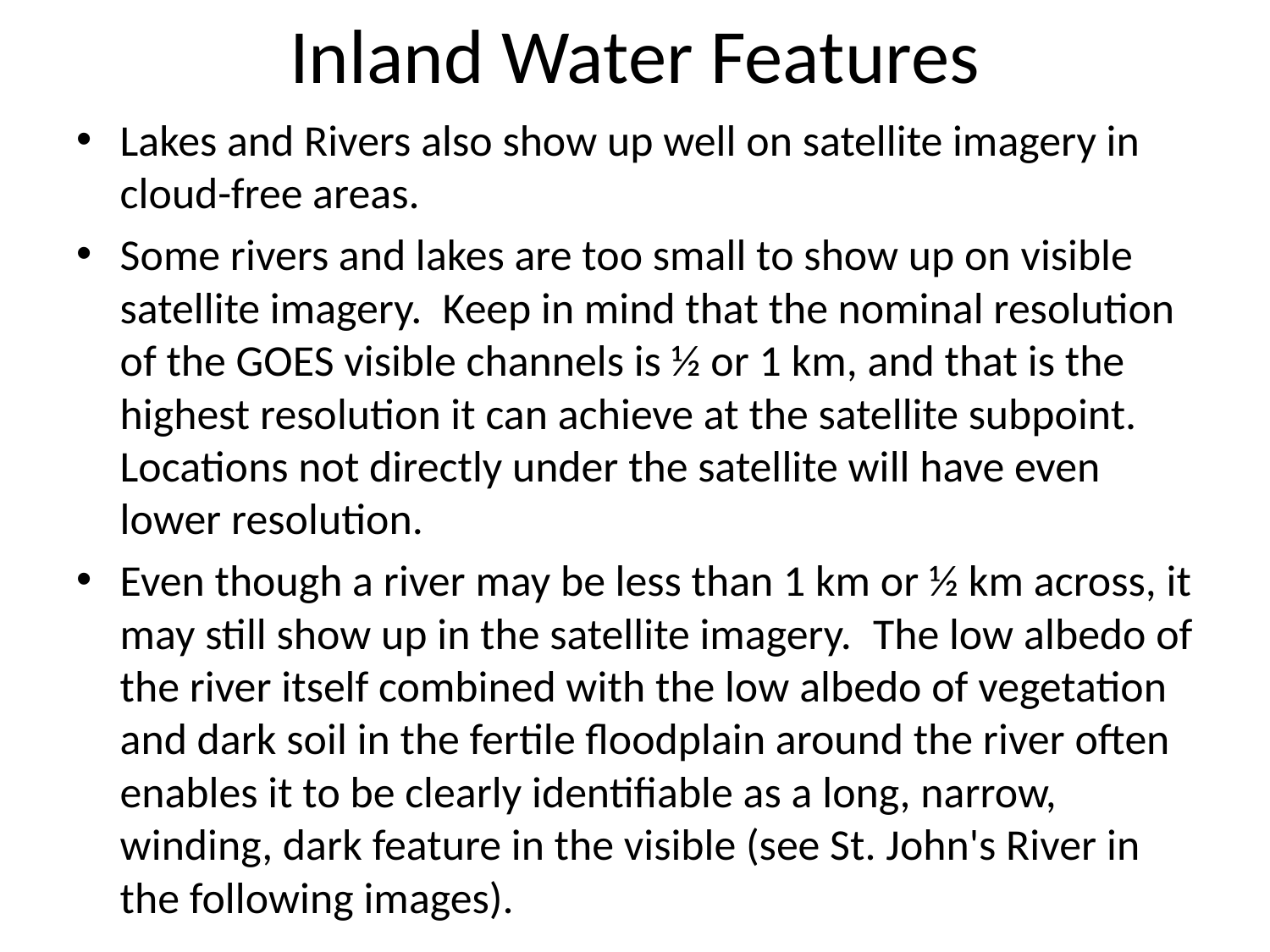

# Inland Water Features
Lakes and Rivers also show up well on satellite imagery in cloud-free areas.
Some rivers and lakes are too small to show up on visible satellite imagery.  Keep in mind that the nominal resolution of the GOES visible channels is ½ or 1 km, and that is the highest resolution it can achieve at the satellite subpoint.  Locations not directly under the satellite will have even lower resolution.
Even though a river may be less than 1 km or ½ km across, it may still show up in the satellite imagery.  The low albedo of the river itself combined with the low albedo of vegetation and dark soil in the fertile floodplain around the river often enables it to be clearly identifiable as a long, narrow, winding, dark feature in the visible (see St. John's River in the following images).